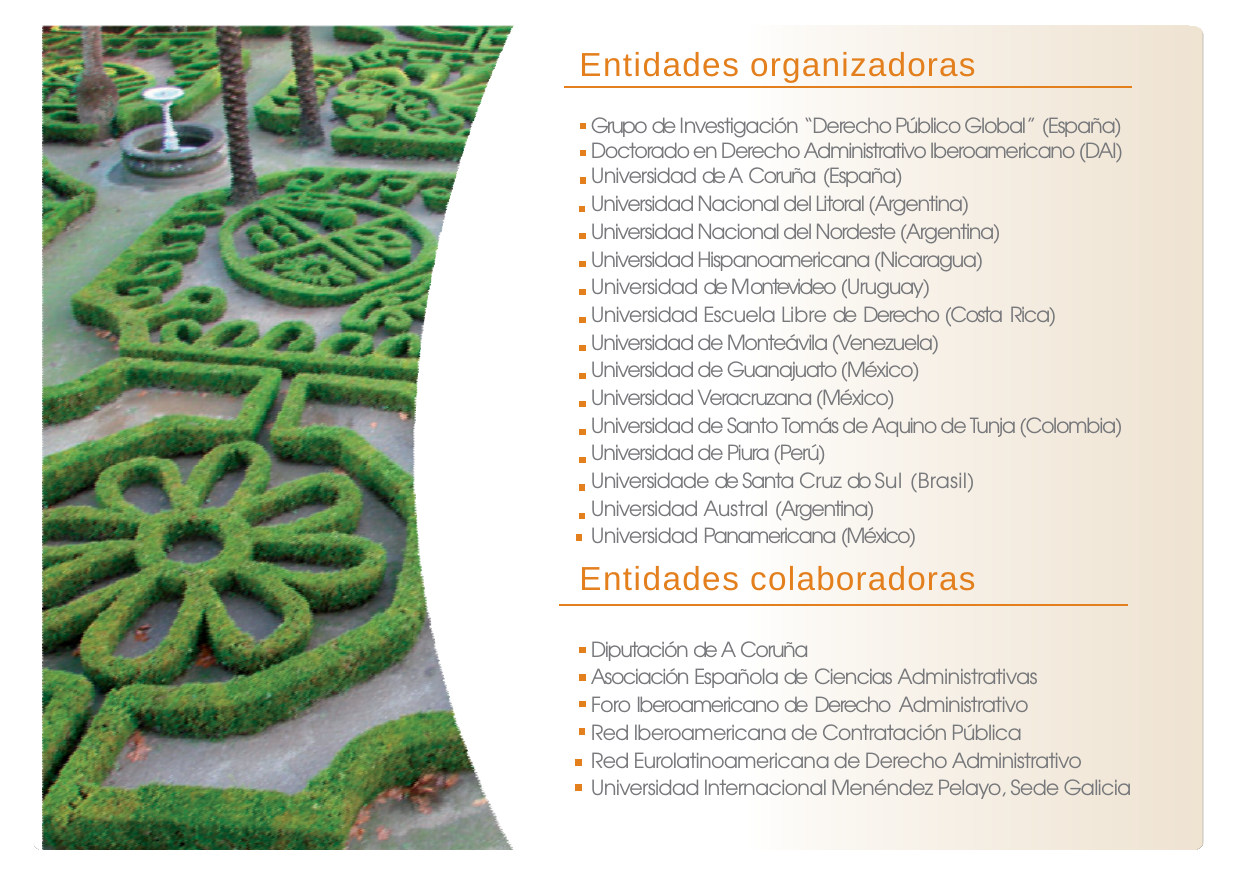

# Entidades organizadoras

Grupo de  Investigación “Derecho Público Global” (España)
Doctorado en Derecho Administrativo Iberoamericano (DAI)
Universidad de  A  Coruña (España)
Universidad Nacional del Litoral (Argentina)
Universidad Nacional del Nordeste (Argentina)
Universidad Hispanoamericana (Nicaragua)
Universidad de  Montevideo (Uruguay)
Universidad Escuela Libre de  Derecho (Costa Rica)
Universidad de Monteávila (Venezuela)
Universidad de Guanajuato (México)
Universidad Veracruzana (México)
Universidad de Santo Tomás de Aquino de Tunja (Colombia)
Universidad de Piura (Perú)
Universidade de Santa Cruz do  Sul (Brasil)
Universidad Austral (Argentina)
Universidad Panamericana (México)

Entidades colaboradoras

Diputación de  A Coruña
Asociación Española de  Ciencias Administrativas
Foro Iberoamericano de  Derecho Administrativo
Red Iberoamericana de Contratación Pública
Red Eurolatinoamericana de Derecho Administrativo
Universidad Internacional Menéndez Pelayo, Sede Galicia